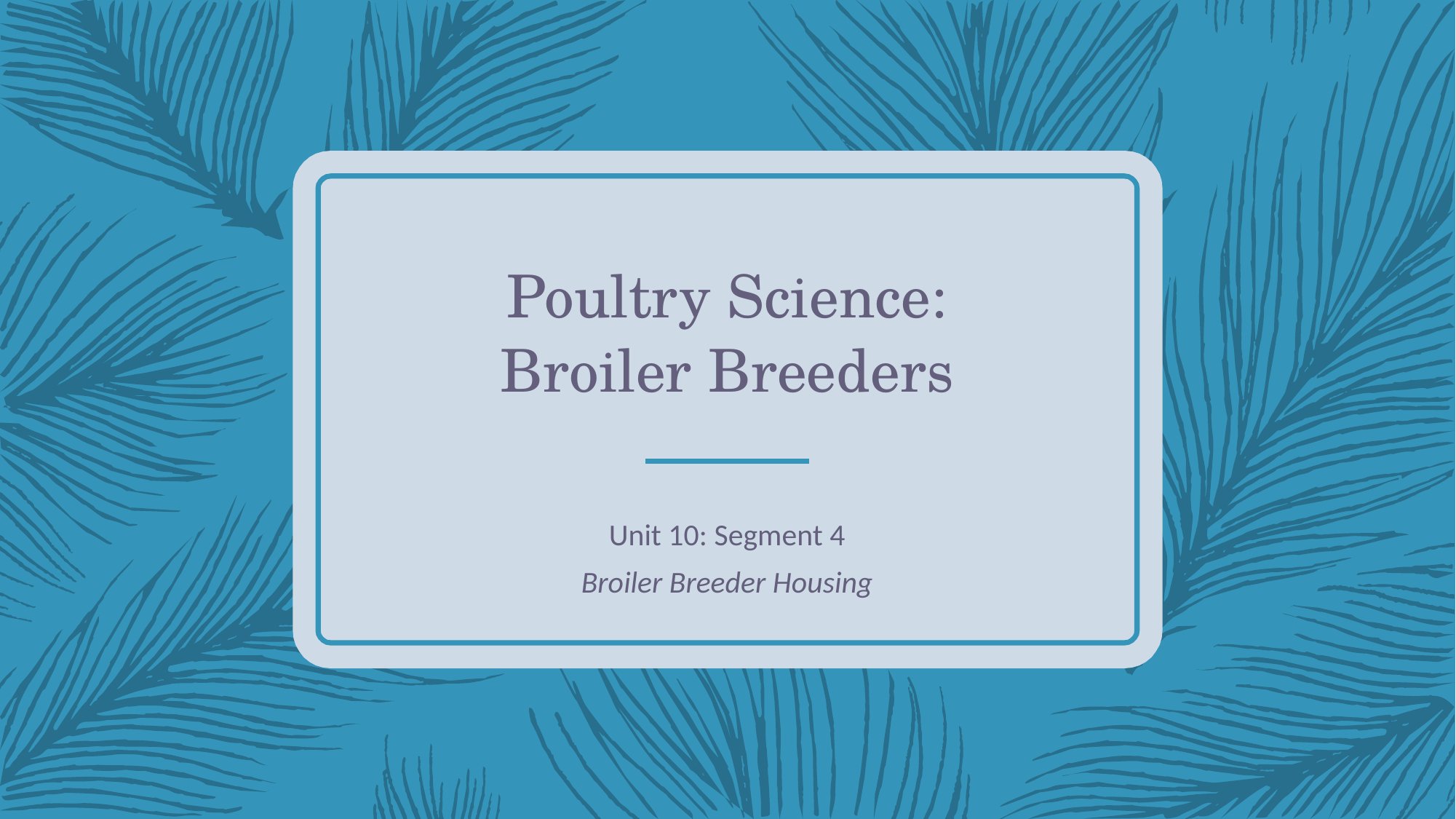

# Poultry Science: Broiler Breeders
Unit 10: Segment 4
Broiler Breeder Housing